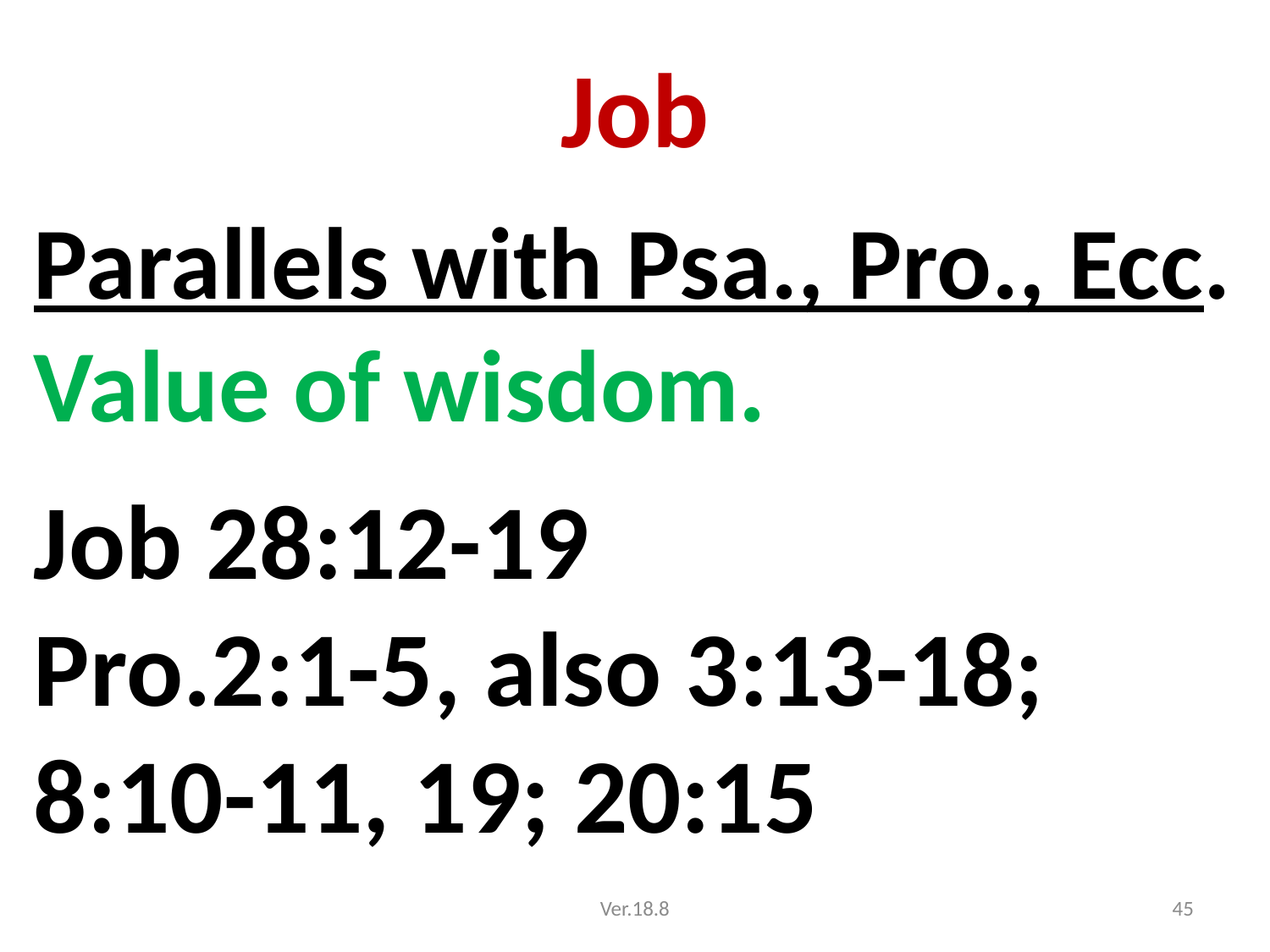

# Job
Parallels with Psa., Pro., Ecc.
Value of wisdom.
Job 28:12-19
Pro.2:1-5, also 3:13-18; 8:10-11, 19; 20:15
Ver.18.8
45